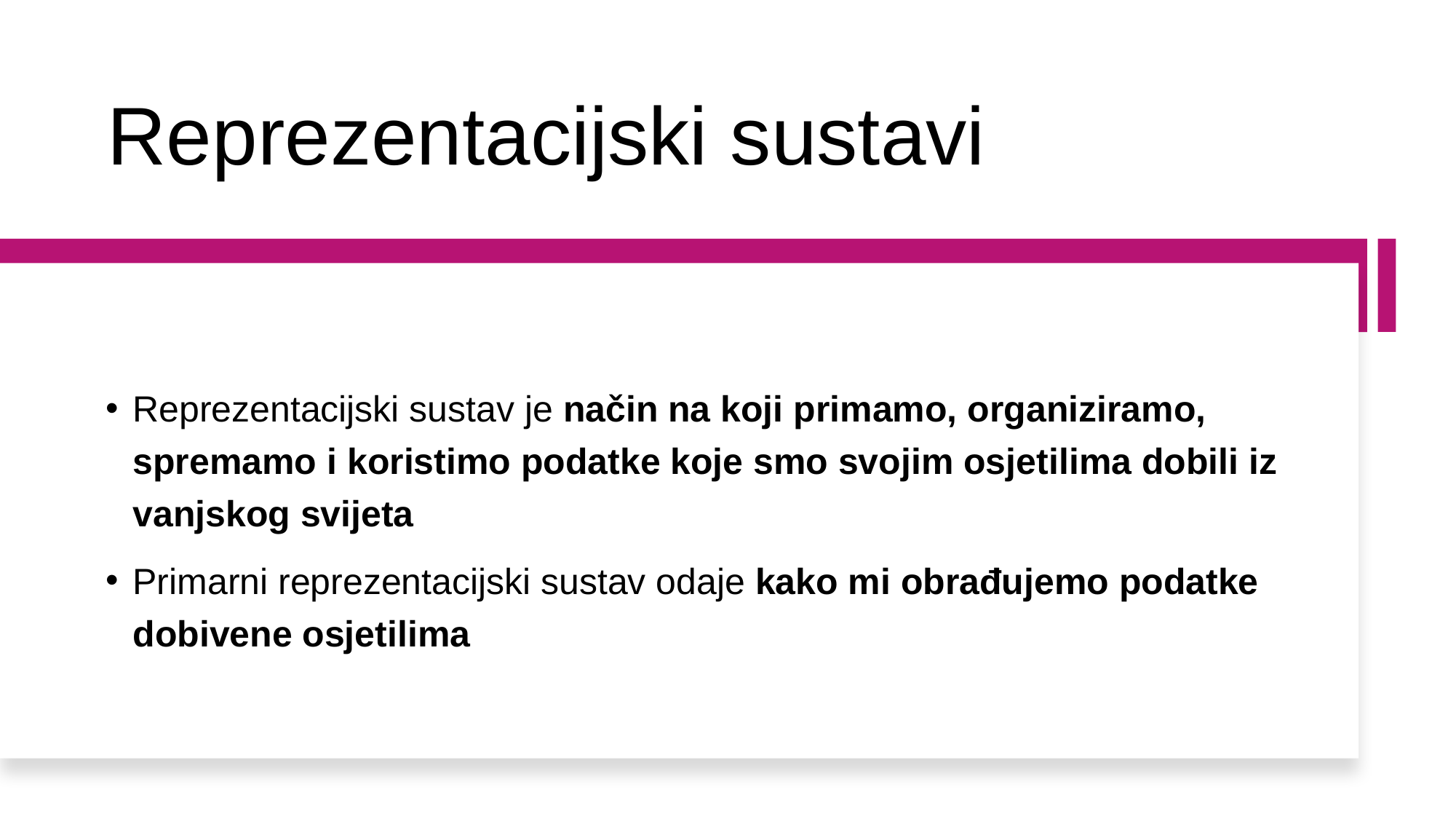

# Reprezentacijski sustavi

Reprezentacijski sustav je način na koji primamo, organiziramo, spremamo i koristimo podatke koje smo svojim osjetilima dobili iz vanjskog svijeta
Primarni reprezentacijski sustav odaje kako mi obrađujemo podatke dobivene osjetilima